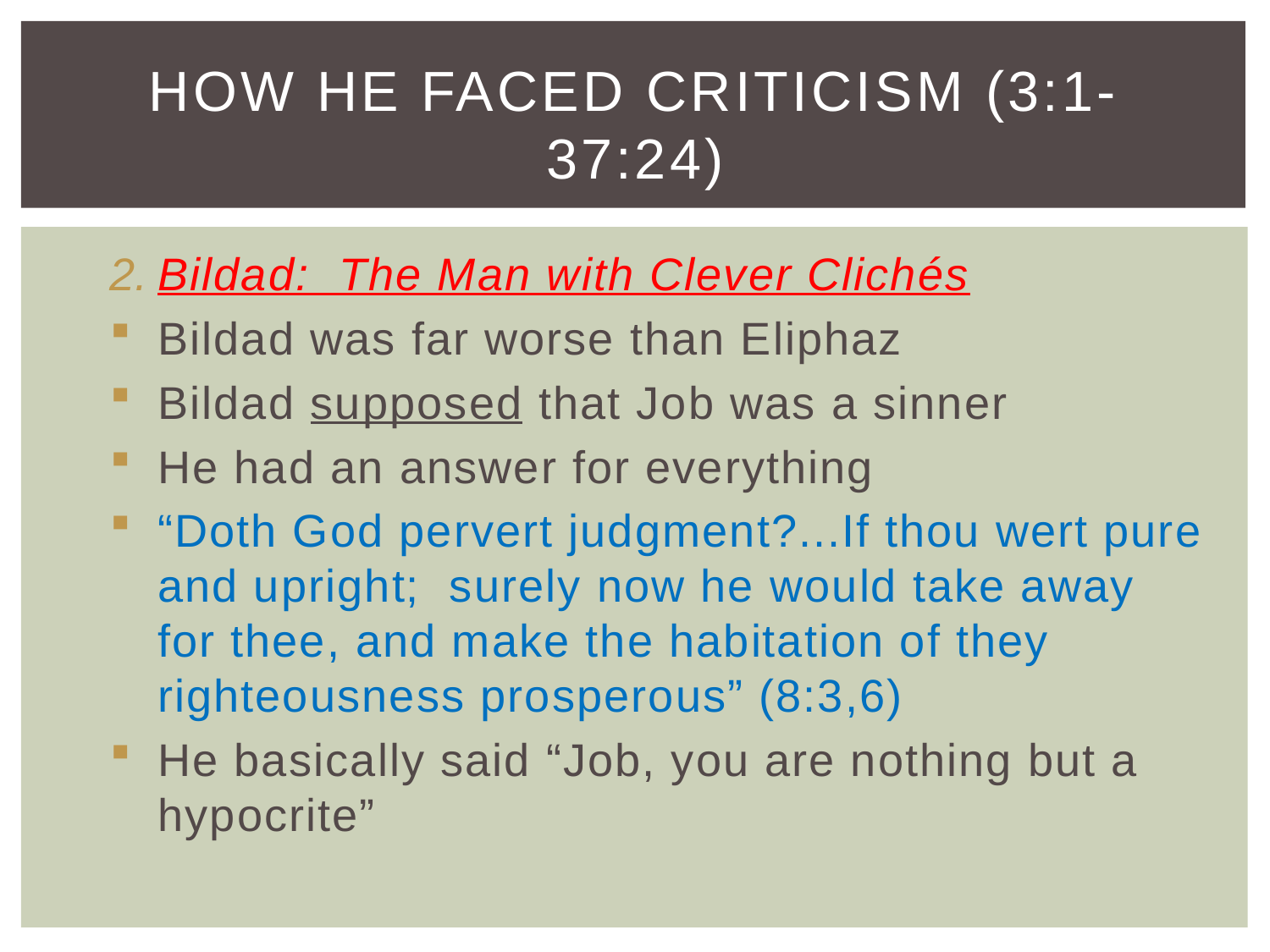

# How he faced criticism (3:1-37:24)
Bildad:  The Man with Clever Clichés
Bildad was far worse than Eliphaz
Bildad supposed that Job was a sinner
He had an answer for everything
“Doth God pervert judgment?...If thou wert pure and upright;  surely now he would take away for thee, and make the habitation of they righteousness prosperous” (8:3,6)
He basically said “Job, you are nothing but a hypocrite”